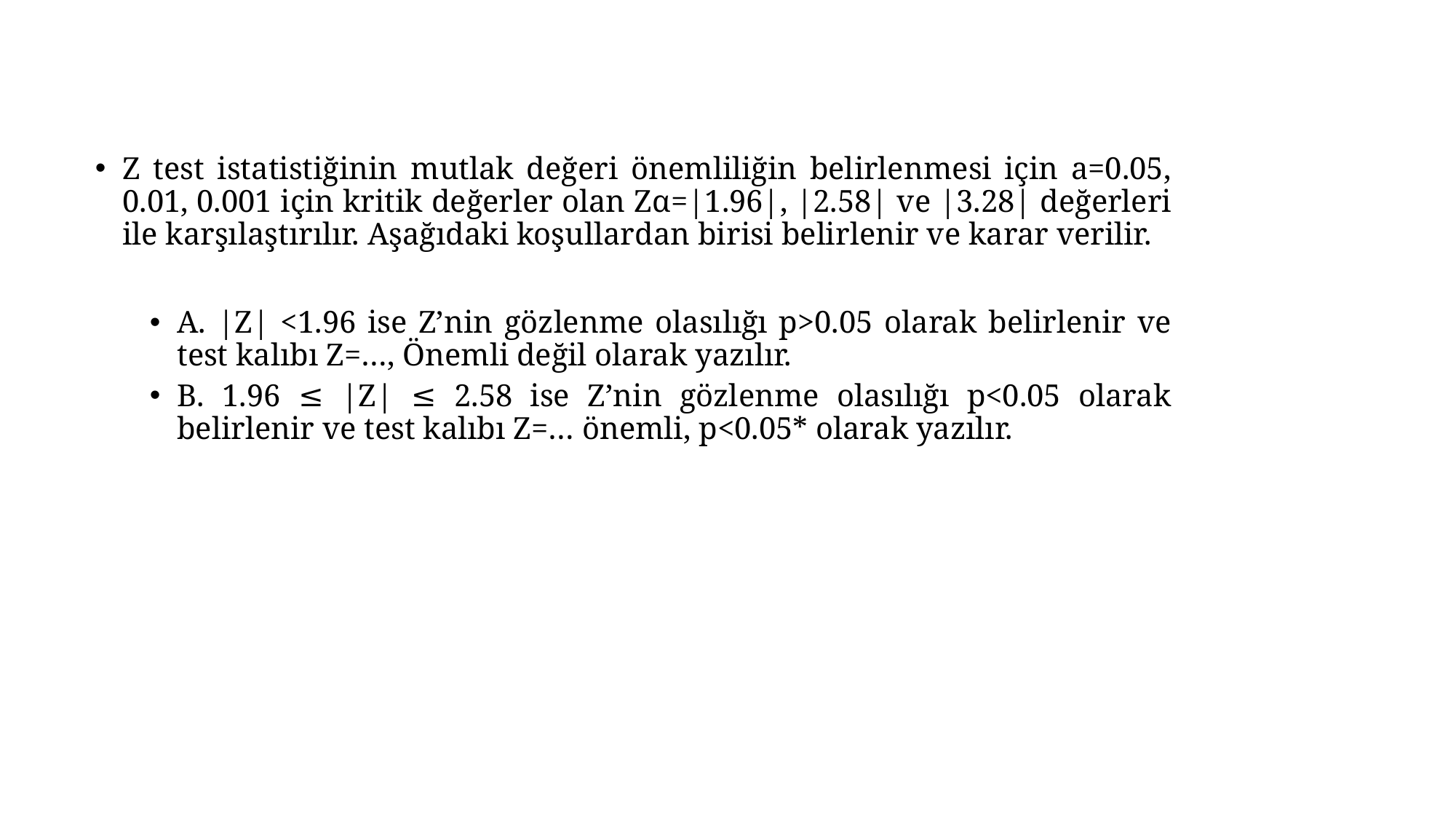

#
Z test istatistiğinin mutlak değeri önemliliğin belirlenmesi için a=0.05, 0.01, 0.001 için kritik değerler olan Zα=|1.96|, |2.58| ve |3.28| değerleri ile karşılaştırılır. Aşağıdaki koşullardan birisi belirlenir ve karar verilir.

A. |Z| <1.96 ise Z’nin gözlenme olasılığı p>0.05 olarak belirlenir ve test kalıbı Z=…, Önemli değil olarak yazılır.
B. 1.96 ≤ |Z| ≤ 2.58 ise Z’nin gözlenme olasılığı p<0.05 olarak belirlenir ve test kalıbı Z=… önemli, p<0.05* olarak yazılır.